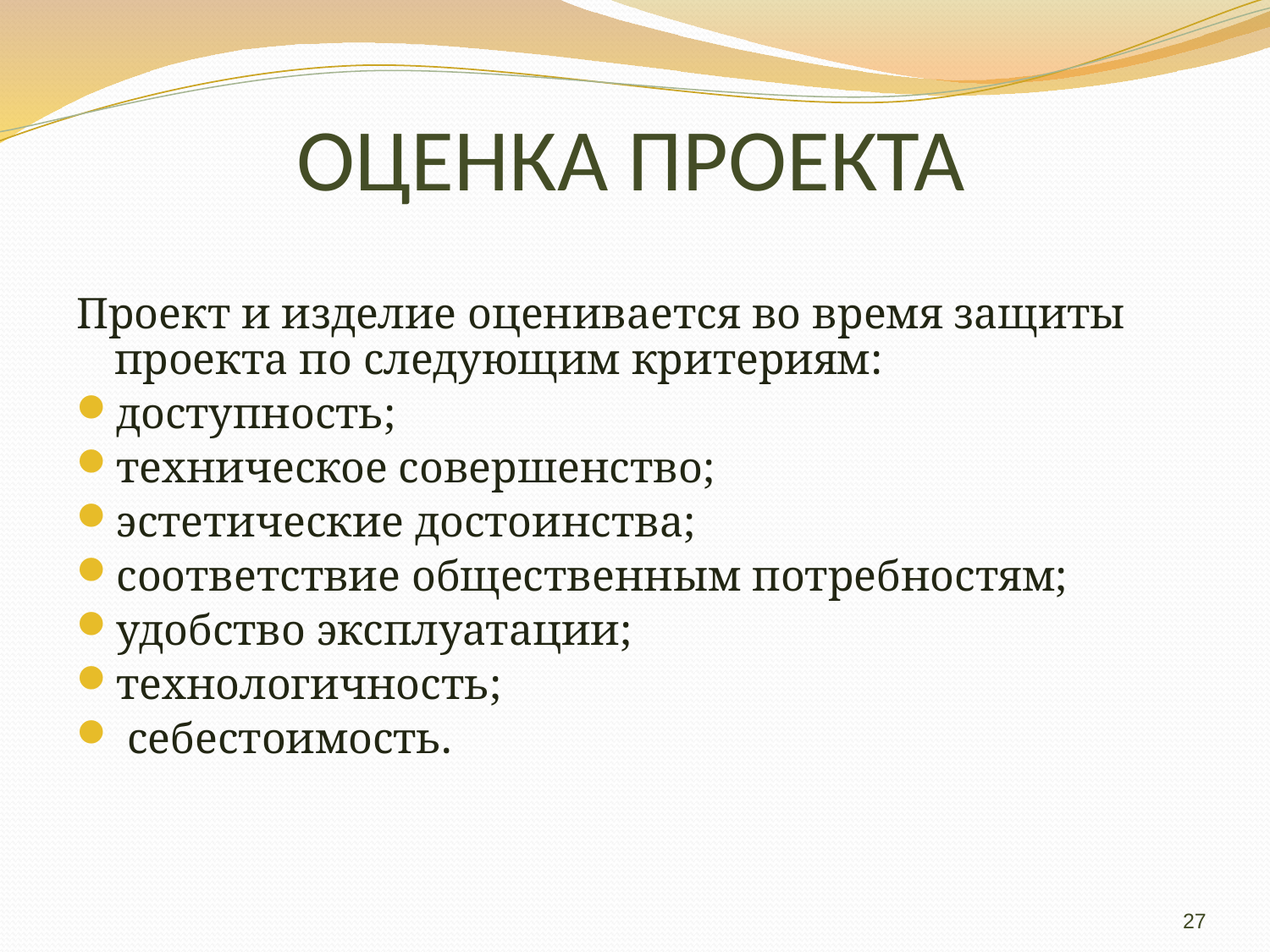

# ОЦЕНКА ПРОЕКТА
Проект и изделие оценивается во время защиты проекта по следующим критериям:
доступность;
техническое совершенство;
эстетические достоинства;
соответствие общественным потребностям;
удобство эксплуатации;
технологичность;
 себестоимость.
27